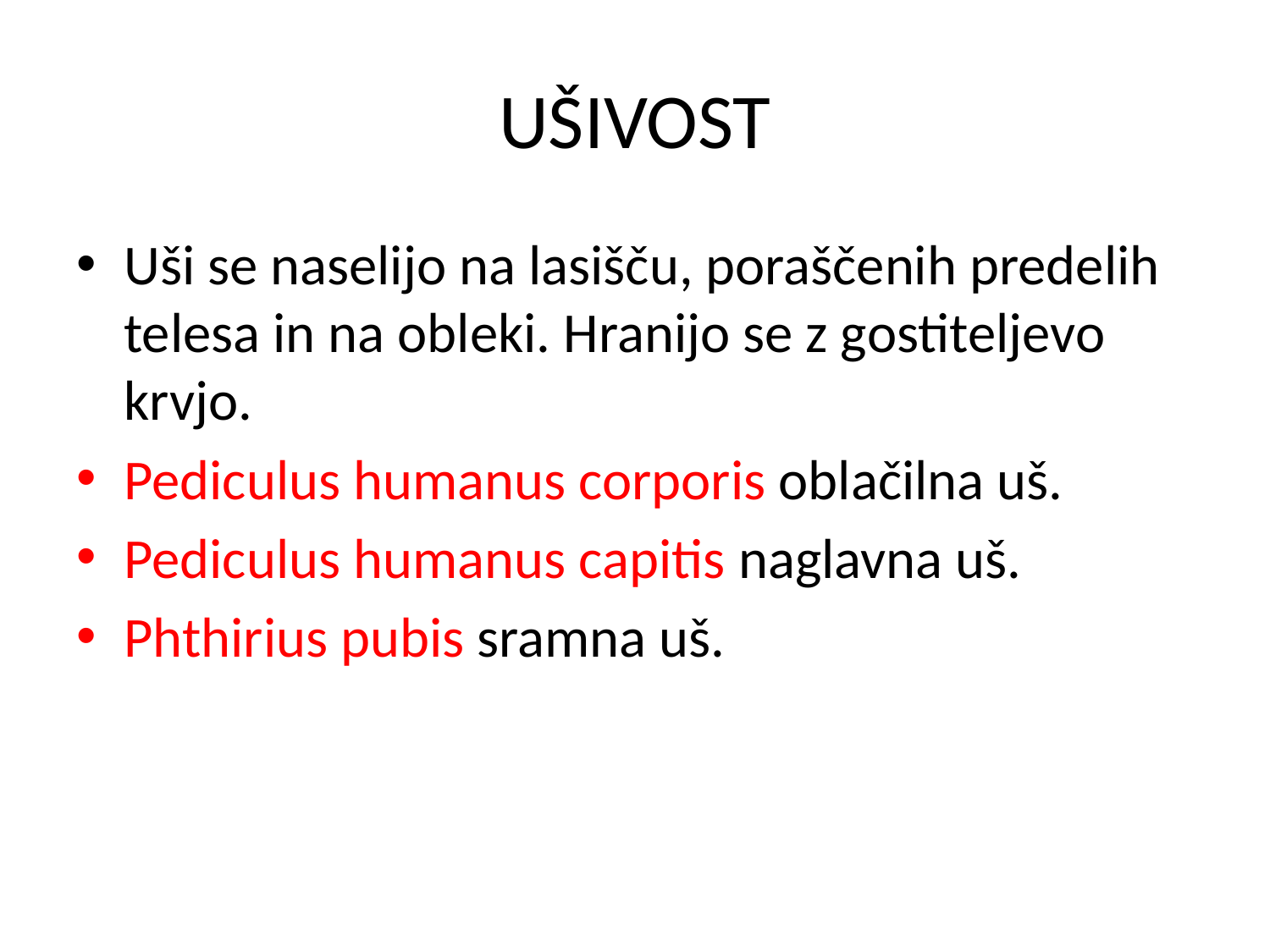

# UŠIVOST
Uši se naselijo na lasišču, poraščenih predelih telesa in na obleki. Hranijo se z gostiteljevo krvjo.
Pediculus humanus corporis oblačilna uš.
Pediculus humanus capitis naglavna uš.
Phthirius pubis sramna uš.